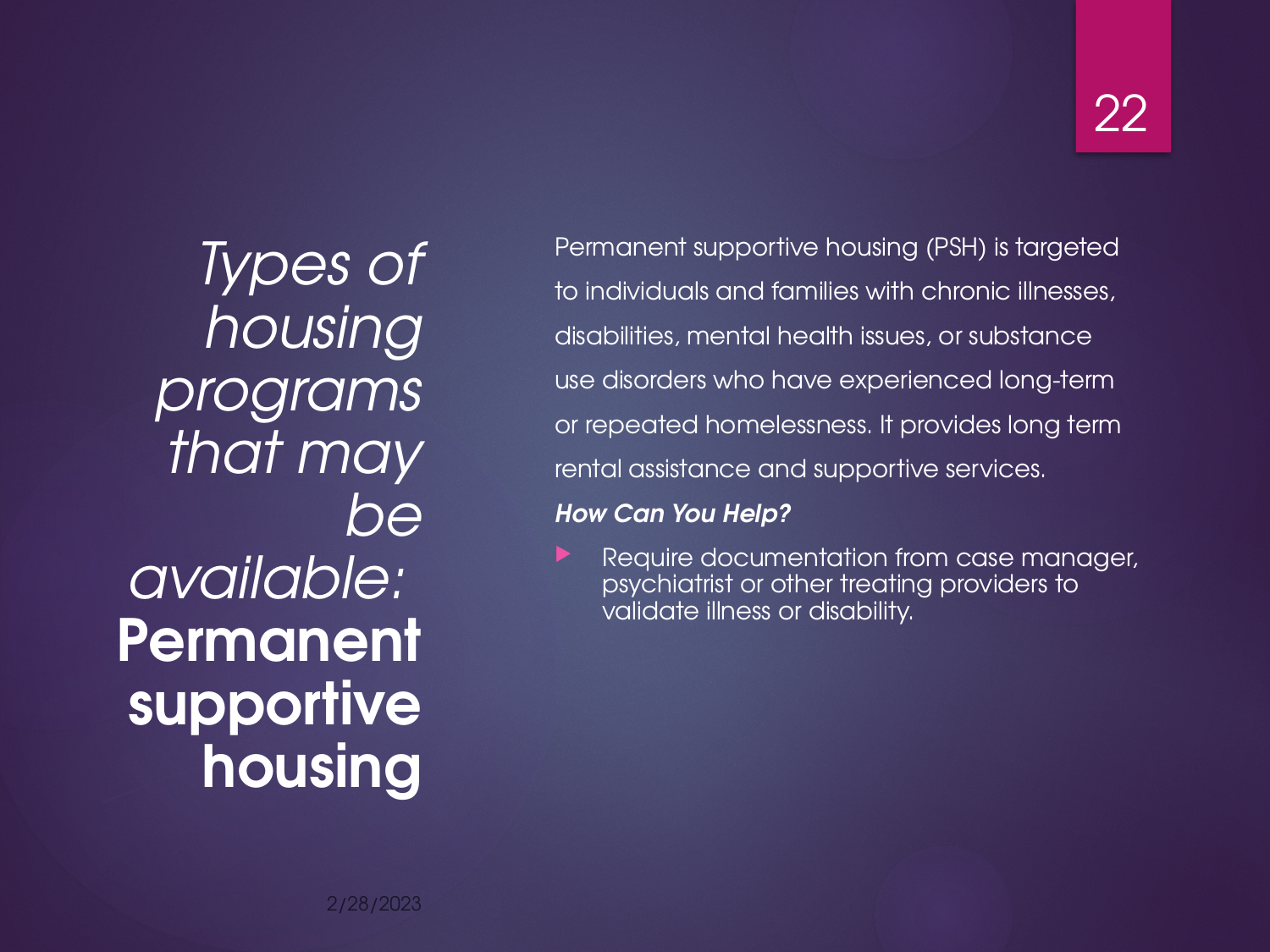

22
# Types of housing programs that may be available: Permanent supportive housing
Permanent supportive housing (PSH) is targeted
to individuals and families with chronic illnesses,
disabilities, mental health issues, or substance
use disorders who have experienced long-term
or repeated homelessness. It provides long term
rental assistance and supportive services.
How Can You Help?
Require documentation from case manager, psychiatrist or other treating providers to validate illness or disability.
2/28/2023